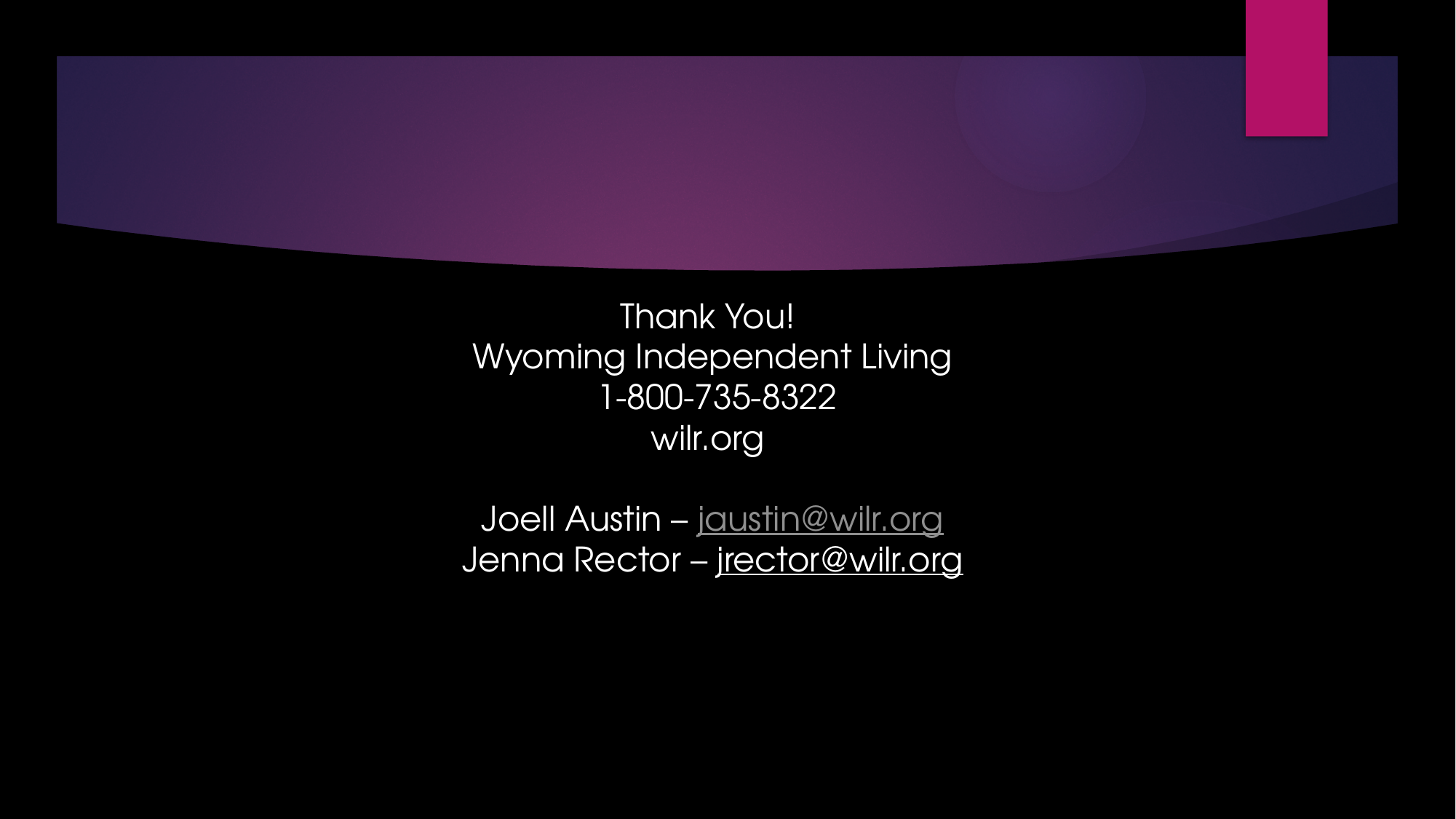

# Thank You! Wyoming Independent Living 1-800-735-8322 wilr.org Joell Austin – jaustin@wilr.org Jenna Rector – jrector@wilr.org